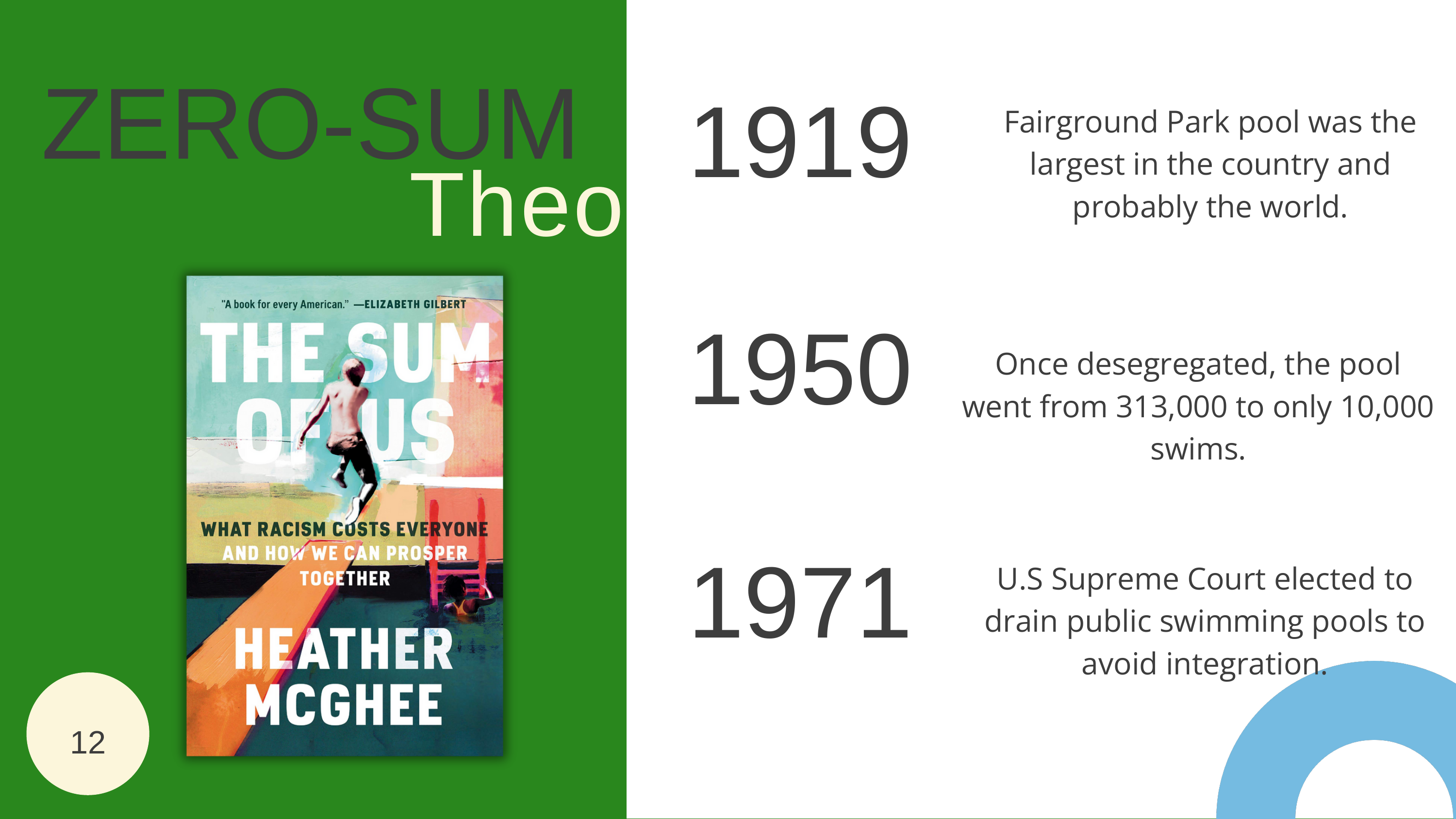

ZERO-SUM THEORY
ZERO-SUM
Theory
1919
Fairground Park pool was the largest in the country and probably the world.

1950
Once desegregated, the pool went from 313,000 to only 10,000 swims.
1971
U.S Supreme Court elected to drain public swimming pools to avoid integration.

12